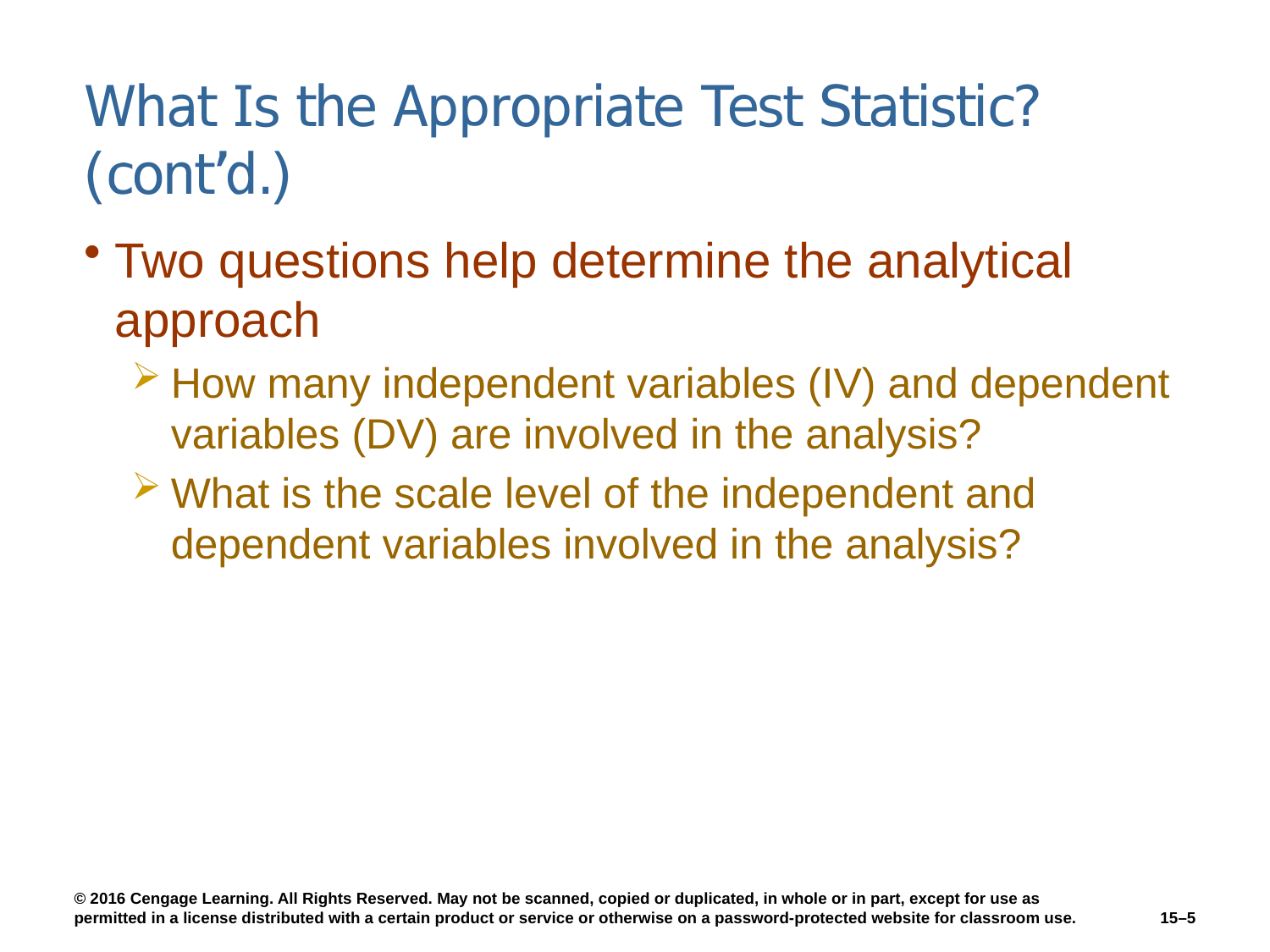

# What Is the Appropriate Test Statistic? (cont’d.)
Two questions help determine the analytical approach
How many independent variables (IV) and dependent variables (DV) are involved in the analysis?
What is the scale level of the independent and dependent variables involved in the analysis?

15–5
© 2016 Cengage Learning. All Rights Reserved. May not be scanned, copied or duplicated, in whole or in part, except for use as permitted in a license distributed with a certain product or service or otherwise on a password-protected website for classroom use.